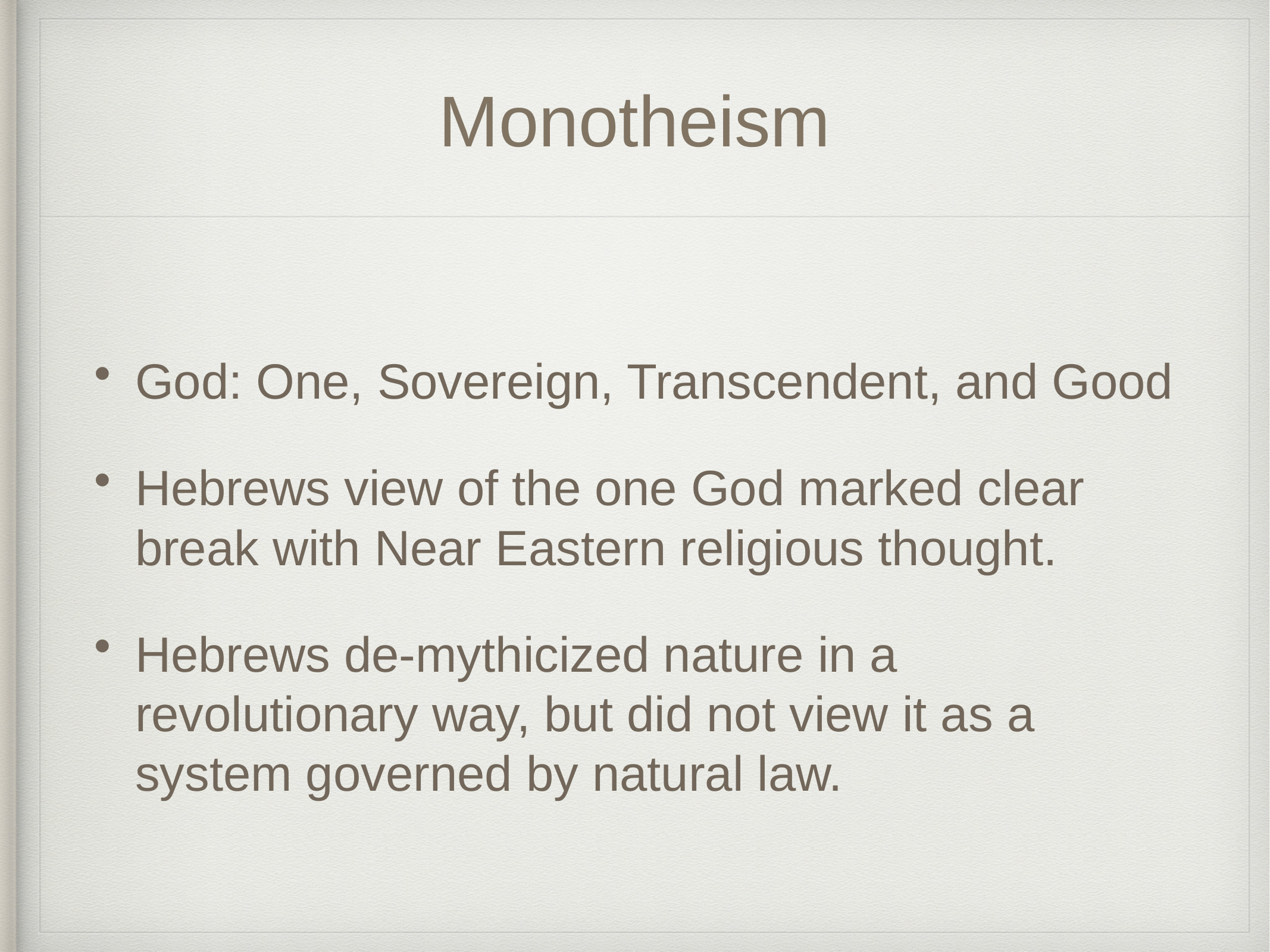

# Monotheism
God: One, Sovereign, Transcendent, and Good
Hebrews view of the one God marked clear break with Near Eastern religious thought.
Hebrews de-mythicized nature in a revolutionary way, but did not view it as a system governed by natural law.